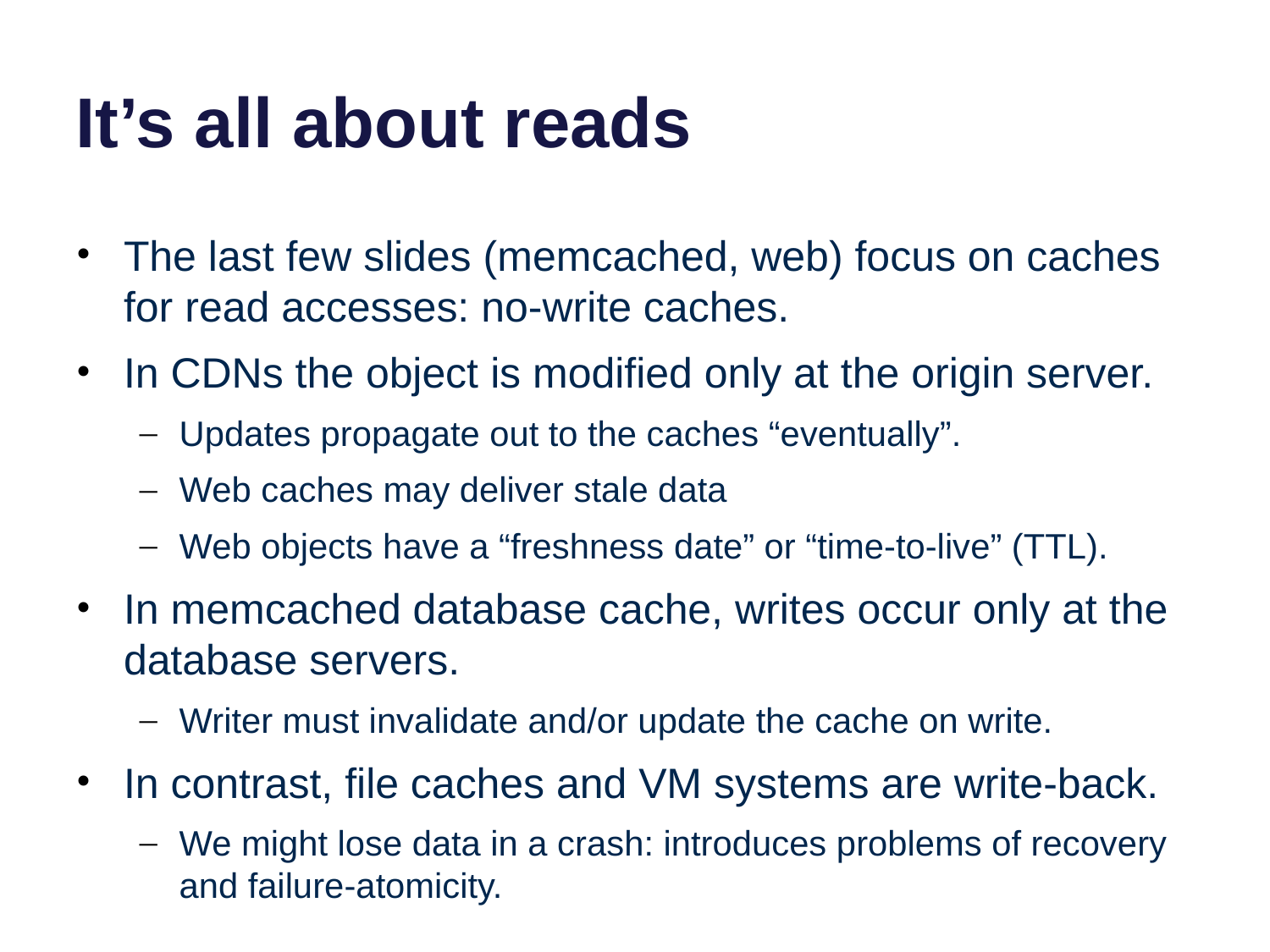

# It’s all about reads
The last few slides (memcached, web) focus on caches for read accesses: no-write caches.
In CDNs the object is modified only at the origin server.
Updates propagate out to the caches “eventually”.
Web caches may deliver stale data
Web objects have a “freshness date” or “time-to-live” (TTL).
In memcached database cache, writes occur only at the database servers.
Writer must invalidate and/or update the cache on write.
In contrast, file caches and VM systems are write-back.
We might lose data in a crash: introduces problems of recovery and failure-atomicity.